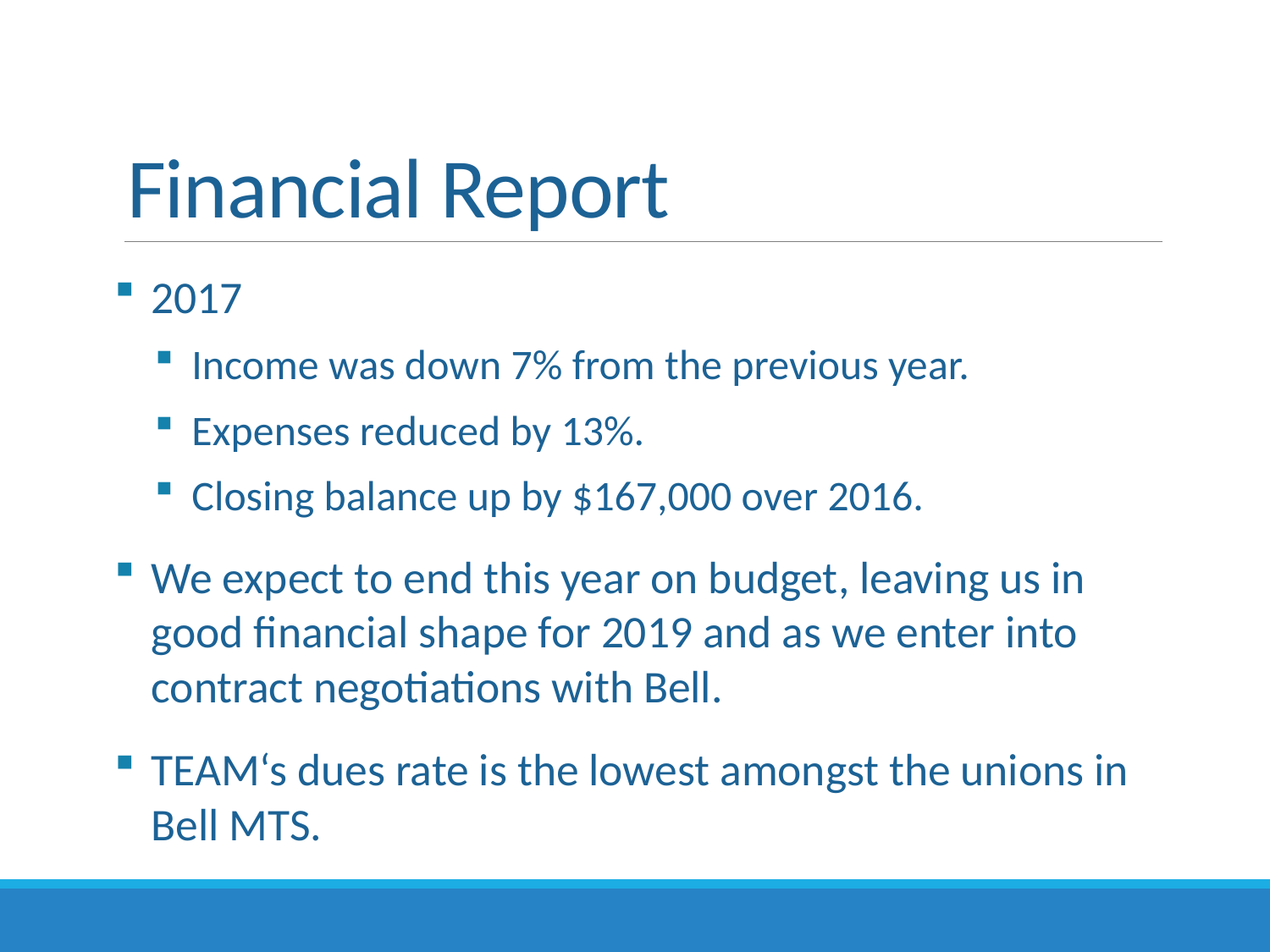

# Financial Report
2017
Income was down 7% from the previous year.
Expenses reduced by 13%.
Closing balance up by $167,000 over 2016.
We expect to end this year on budget, leaving us in good financial shape for 2019 and as we enter into contract negotiations with Bell.
TEAM‘s dues rate is the lowest amongst the unions in Bell MTS.